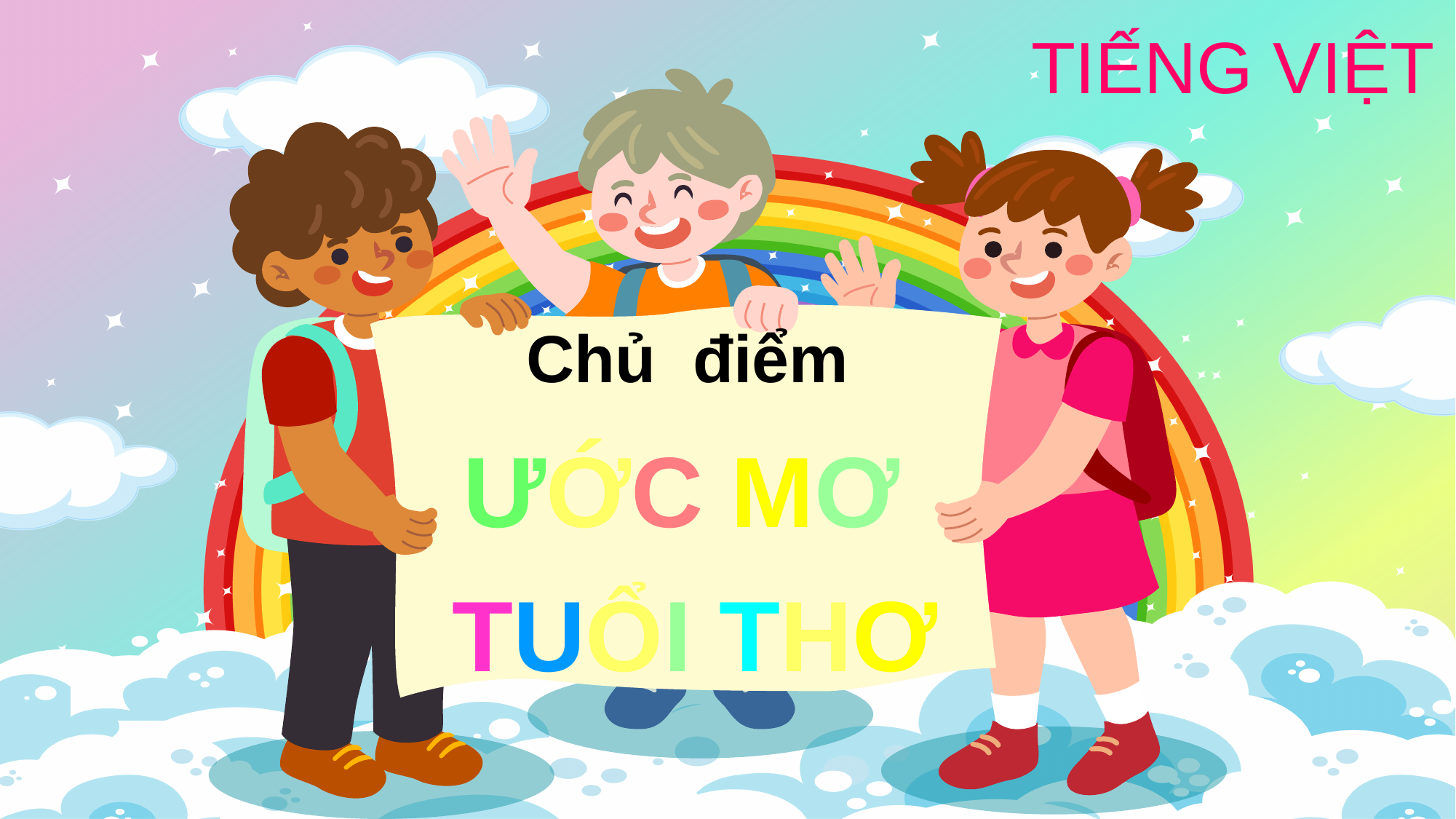

TIẾNG VIỆT

Chủ  điểm
ƯỚC MƠ
TUỔI THƠ